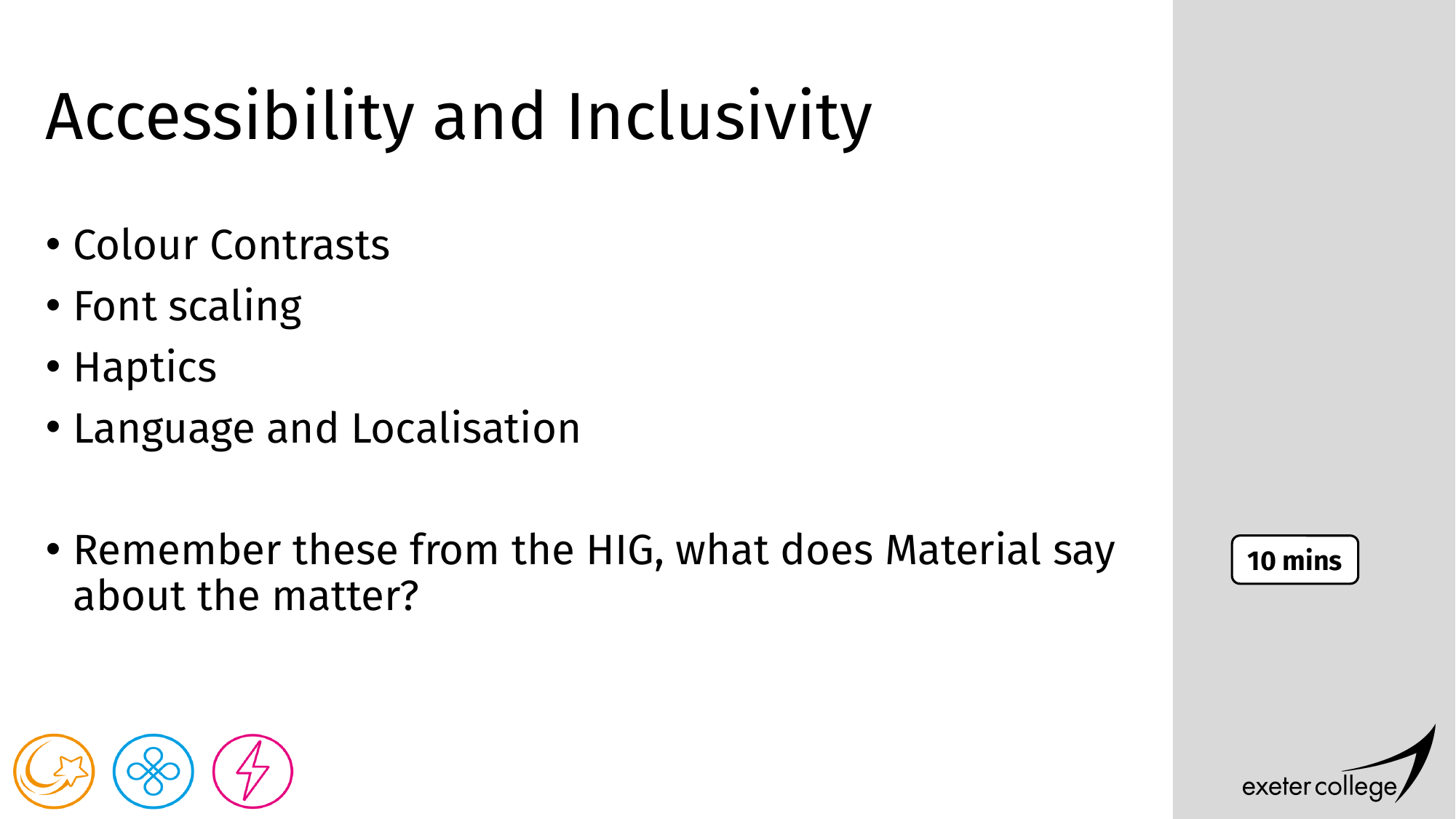

# Accessibility and Inclusivity
Colour Contrasts
Font scaling
Haptics
Language and Localisation

Remember these from the HIG, what does Material say about the matter?

10 mins